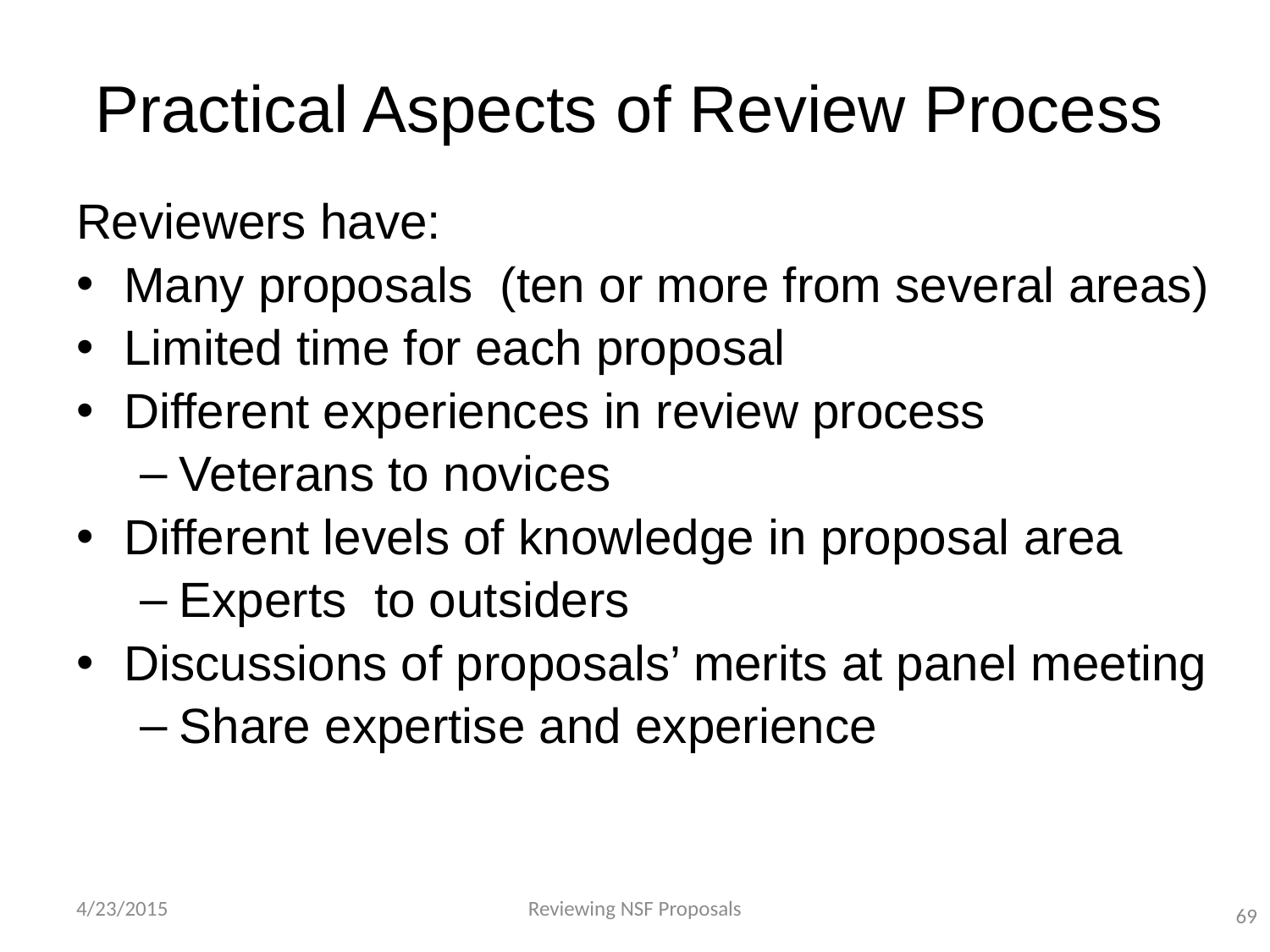

# Practical Aspects of Review Process
Reviewers have:
Many proposals  (ten or more from several areas)
Limited time for each proposal
Different experiences in review process
Veterans to novices
Different levels of knowledge in proposal area
Experts  to outsiders
Discussions of proposals’ merits at panel meeting
Share expertise and experience
4/23/2015
Reviewing NSF Proposals
69